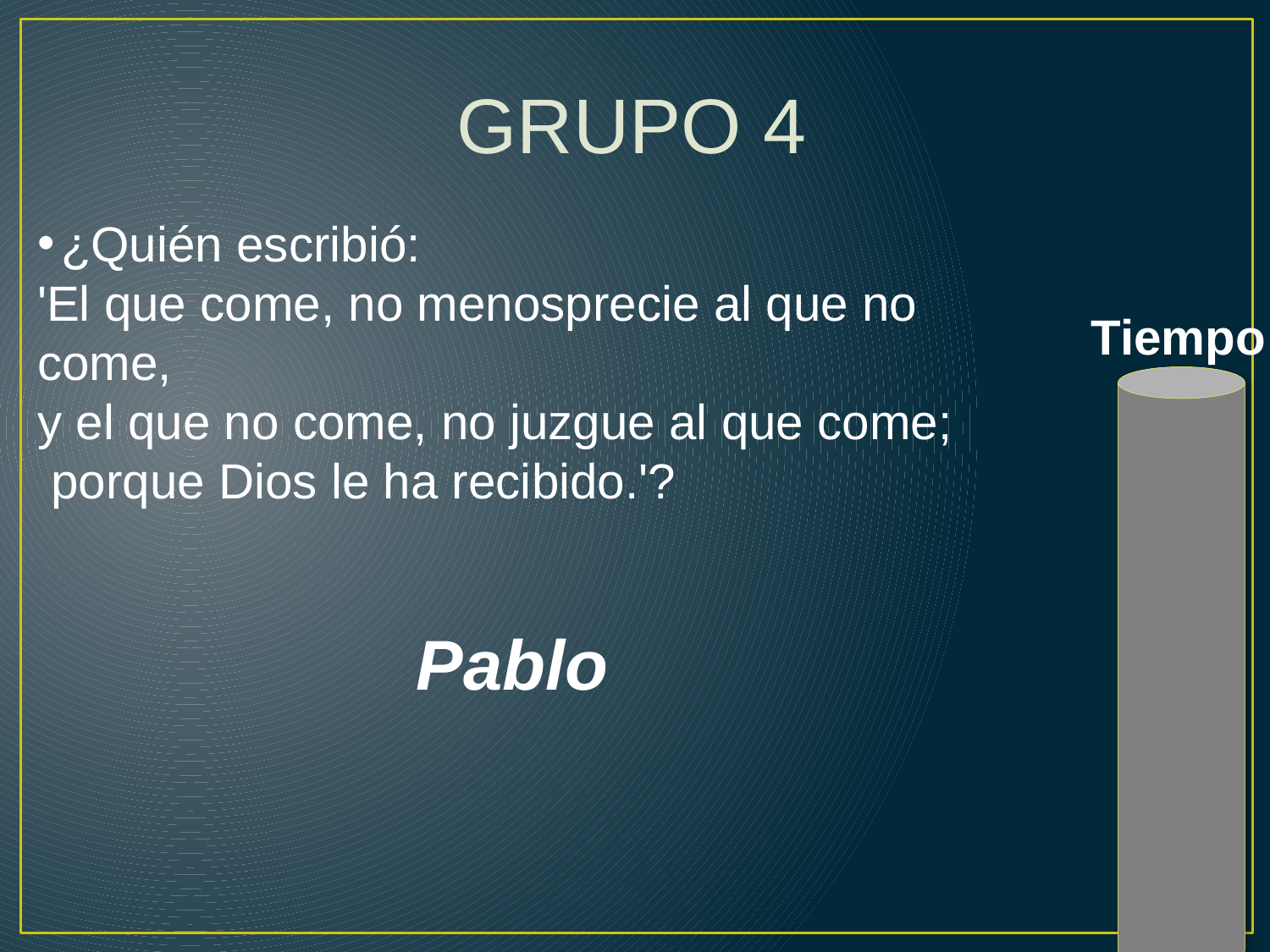

GRUPO 4
¿Quién escribió:
'El que come, no menosprecie al que no come,
y el que no come, no juzgue al que come;
 porque Dios le ha recibido.'?

Tiempo

Pablo